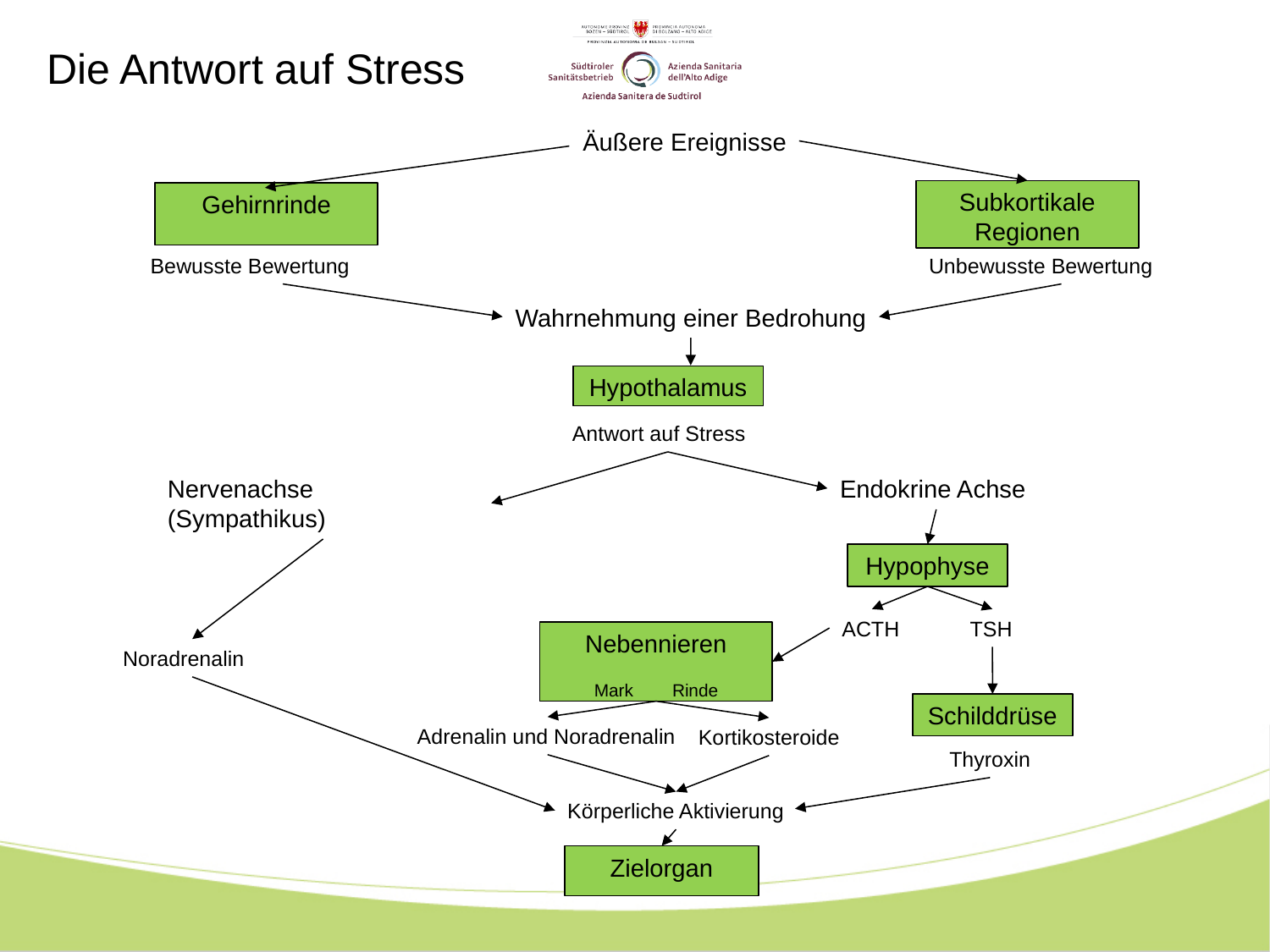

Die Antwort auf Stress
Äußere Ereignisse
Subkortikale Regionen
Gehirnrinde
Bewusste Bewertung
Unbewusste Bewertung
Wahrnehmung einer Bedrohung
Hypothalamus
Antwort auf Stress
Nervenachse (Sympathikus)
Endokrine Achse
Hypophyse
ACTH
TSH
Nebennieren
Mark        Rinde
Noradrenalin
Schilddrüse
Adrenalin und Noradrenalin
Kortikosteroide
Thyroxin
Körperliche Aktivierung
Zielorgan